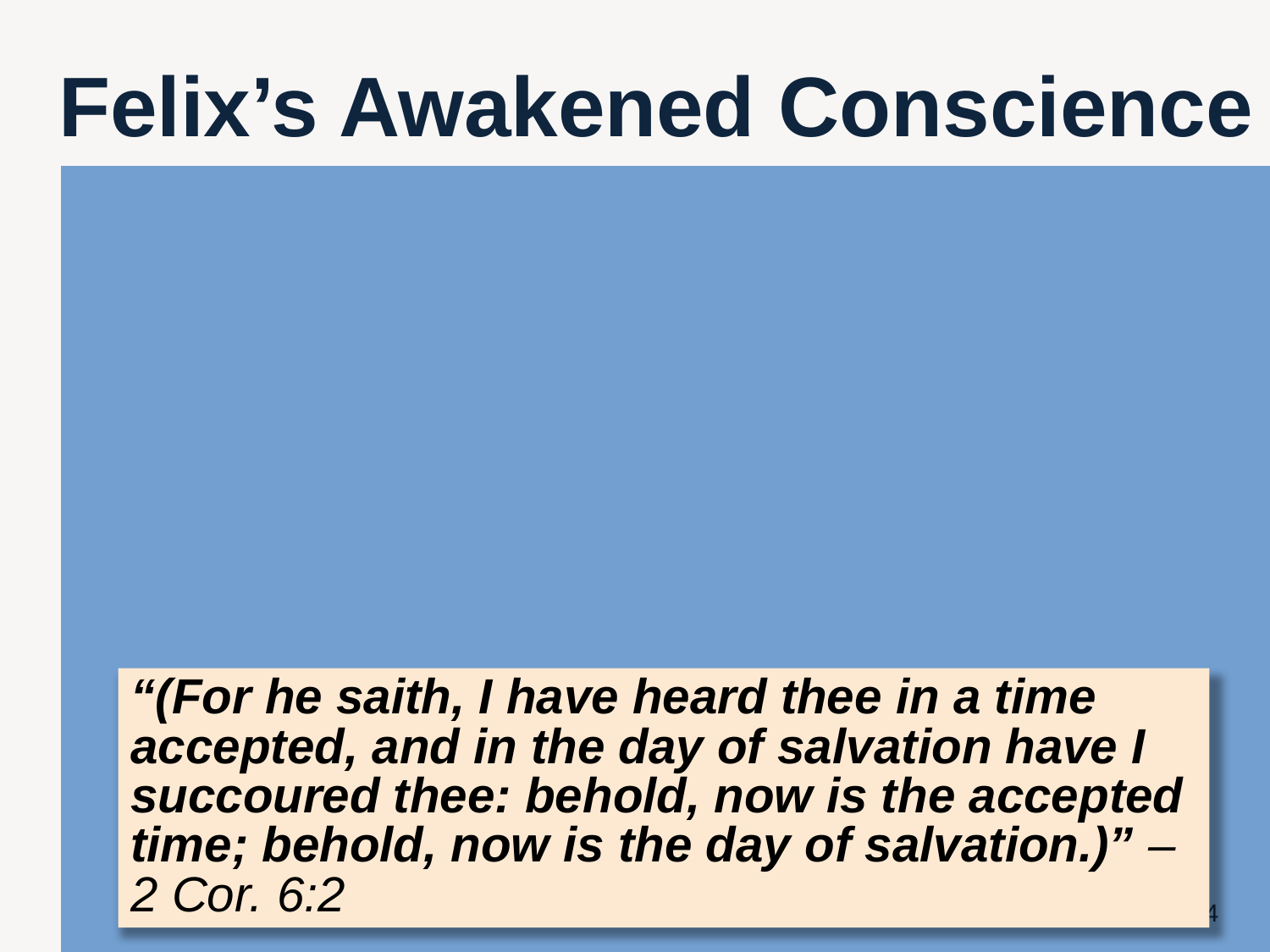

# Felix’s Awakened Conscience
His awakened conscience was buried beneath his lusts and ambitions
Felix was seized with terror for he was not ready for the coming judgment – Rom. 11:22
Felix saw the consequences of sin – Rom. 6:23
2 Thess. 1:7-9
Felix tarried in the peril of procrastination
 Acts 24:26; Prov. 27:1; 2 Cor. 6:2

“(For he saith, I have heard thee in a time accepted, and in the day of salvation have I succoured thee: behold, now is the accepted time; behold, now is the day of salvation.)” – 2 Cor. 6:2
14